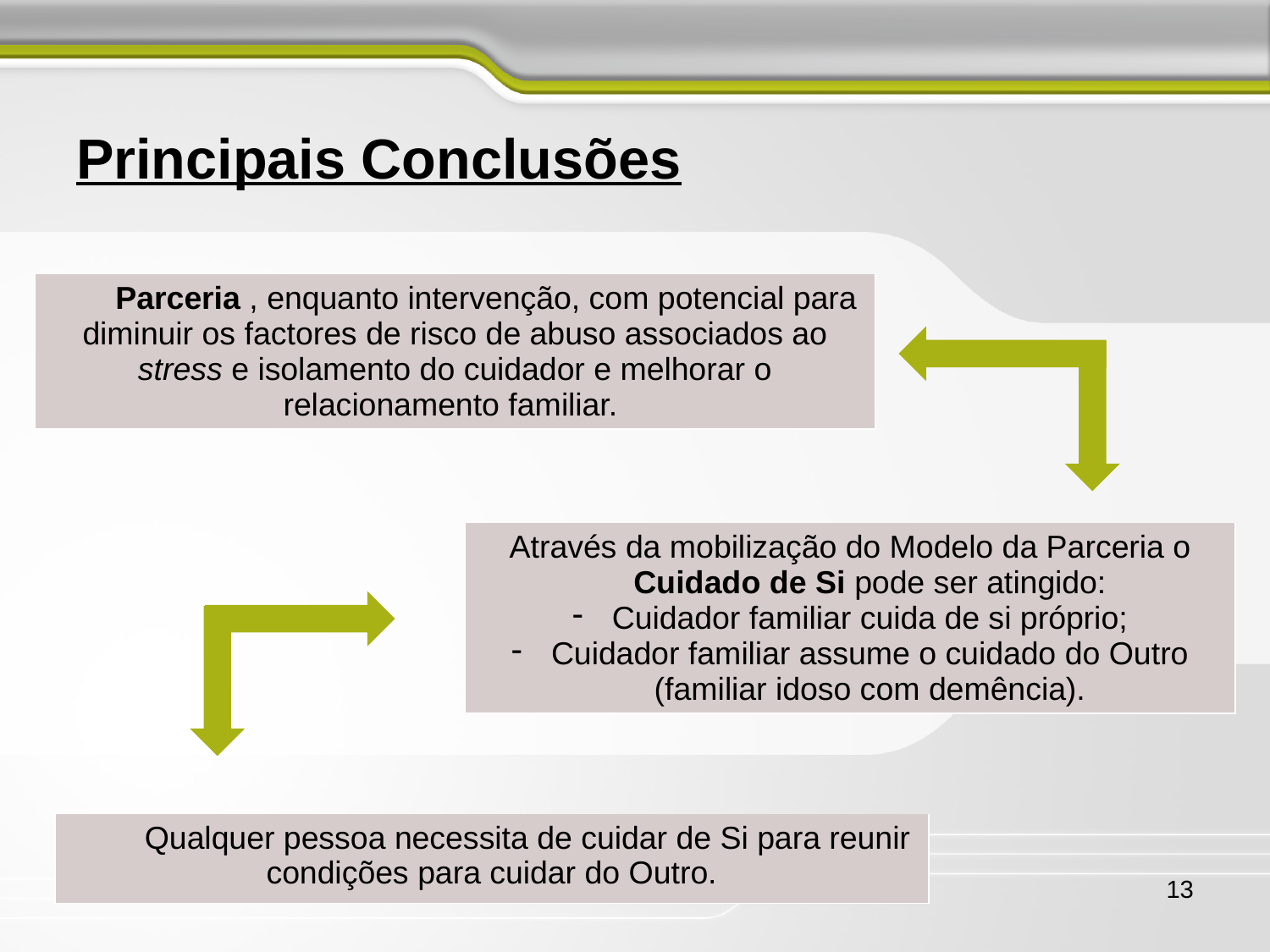

Principais Conclusões

|  |
| --- |
| Parceria , enquanto intervenção, com potencial para diminuir os factores de risco de abuso associados ao stress e isolamento do cuidador e melhorar o relacionamento familiar. |

|  |
| --- |
| Através da mobilização do Modelo da Parceria o Cuidado de Si pode ser atingido: Cuidador familiar cuida de si próprio; Cuidador familiar assume o cuidado do Outro (familiar idoso com demência). |

|  |
| --- |
| Qualquer pessoa necessita de cuidar de Si para reunir condições para cuidar do Outro. |
13